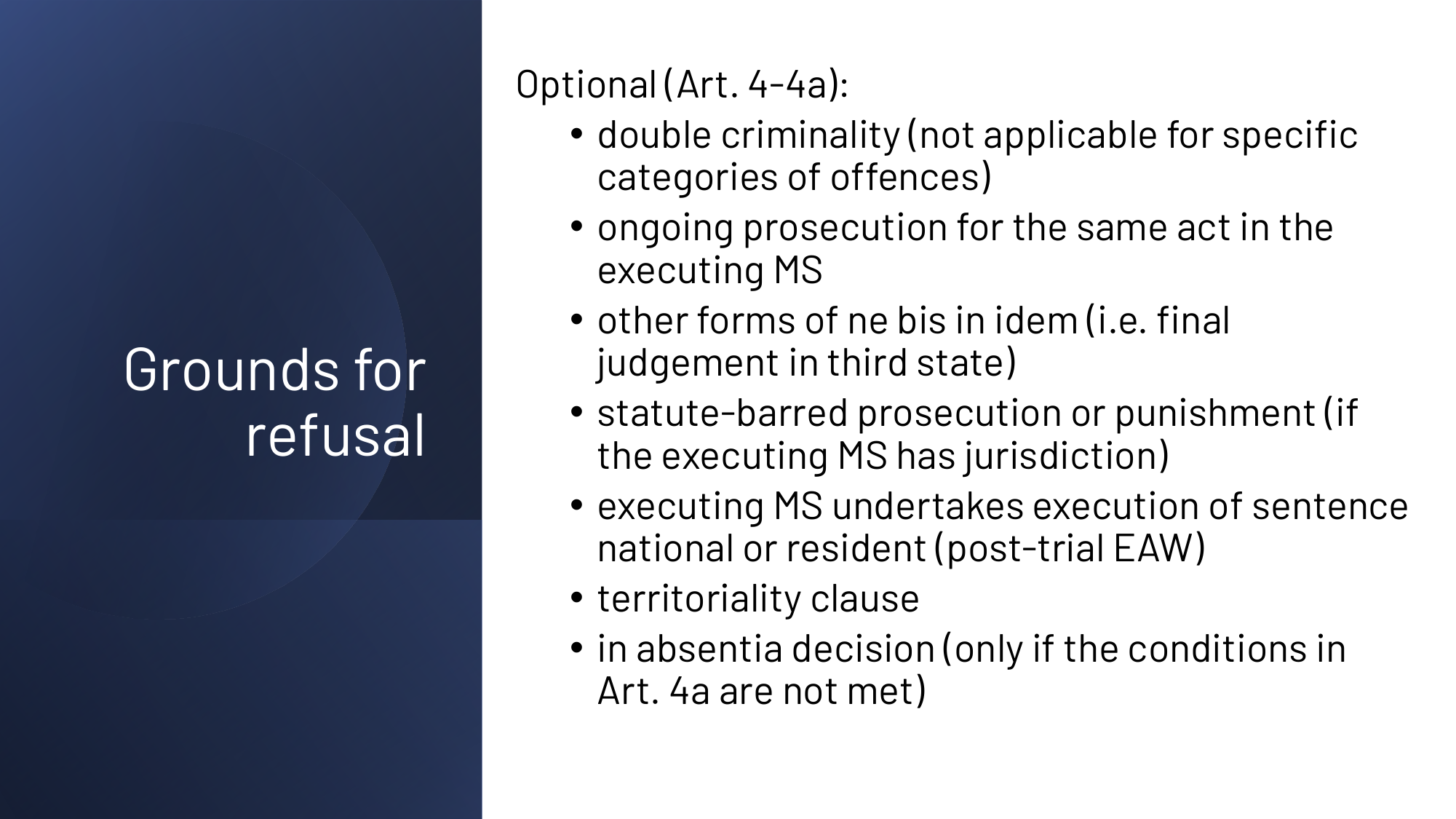

Optional (Art. 4-4a):
double criminality (not applicable for specific categories of offences)
ongoing prosecution for the same act in the executing MS
other forms of ne bis in idem (i.e. final judgement in third state)
statute-barred prosecution or punishment (if the executing MS has jurisdiction)
executing MS undertakes execution of sentence national or resident (post-trial EAW)
territoriality clause
in absentia decision (only if the conditions in Art. 4a are not met)

# Grounds for refusal